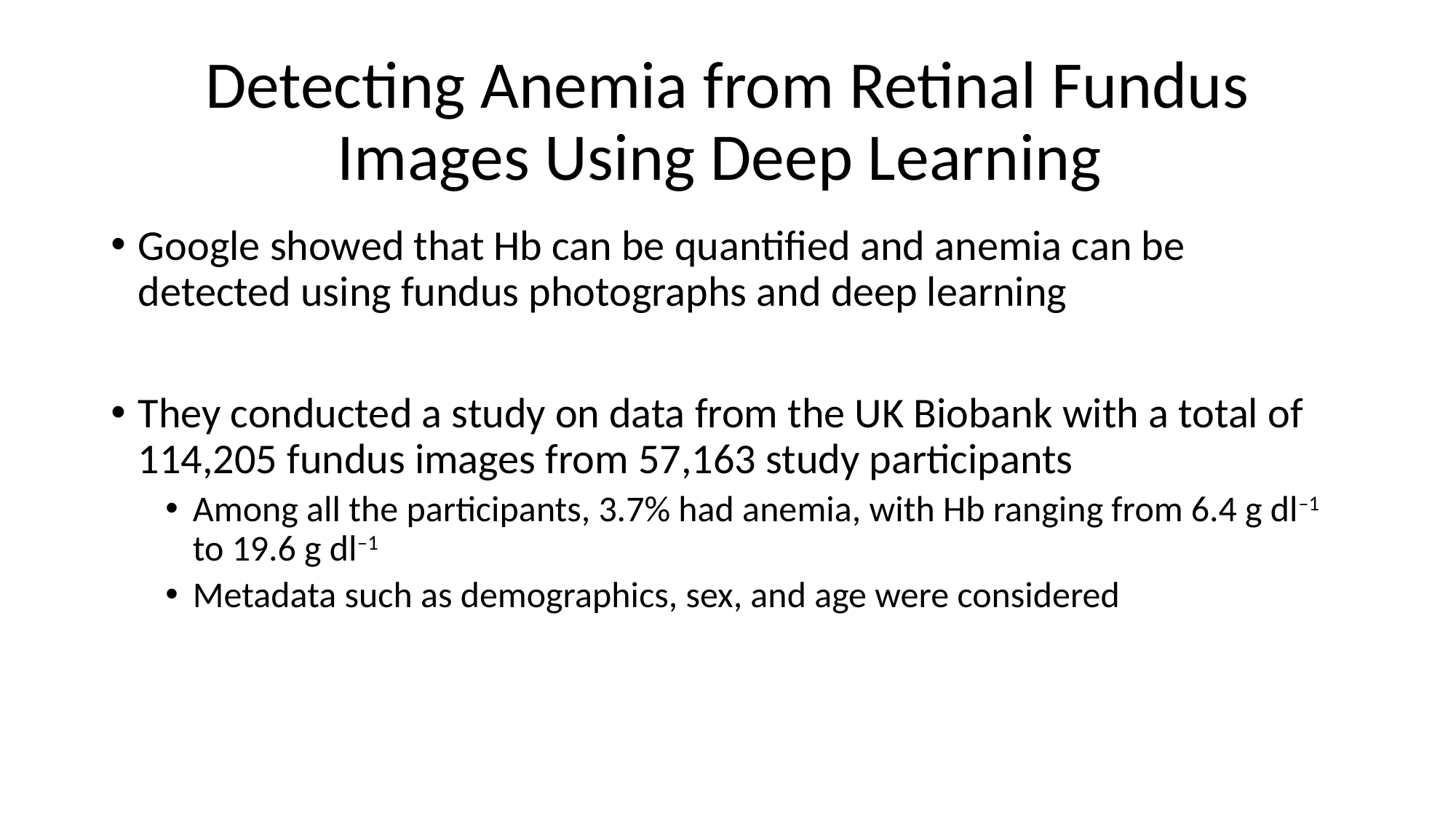

# Detecting Anemia from Retinal Fundus Images Using Deep Learning
Google showed that Hb can be quantified and anemia can be detected using fundus photographs and deep learning

They conducted a study on data from the UK Biobank with a total of 114,205 fundus images from 57,163 study participants
Among all the participants, 3.7% had anemia, with Hb ranging from 6.4 g dl–1 to 19.6 g dl–1
Metadata such as demographics, sex, and age were considered